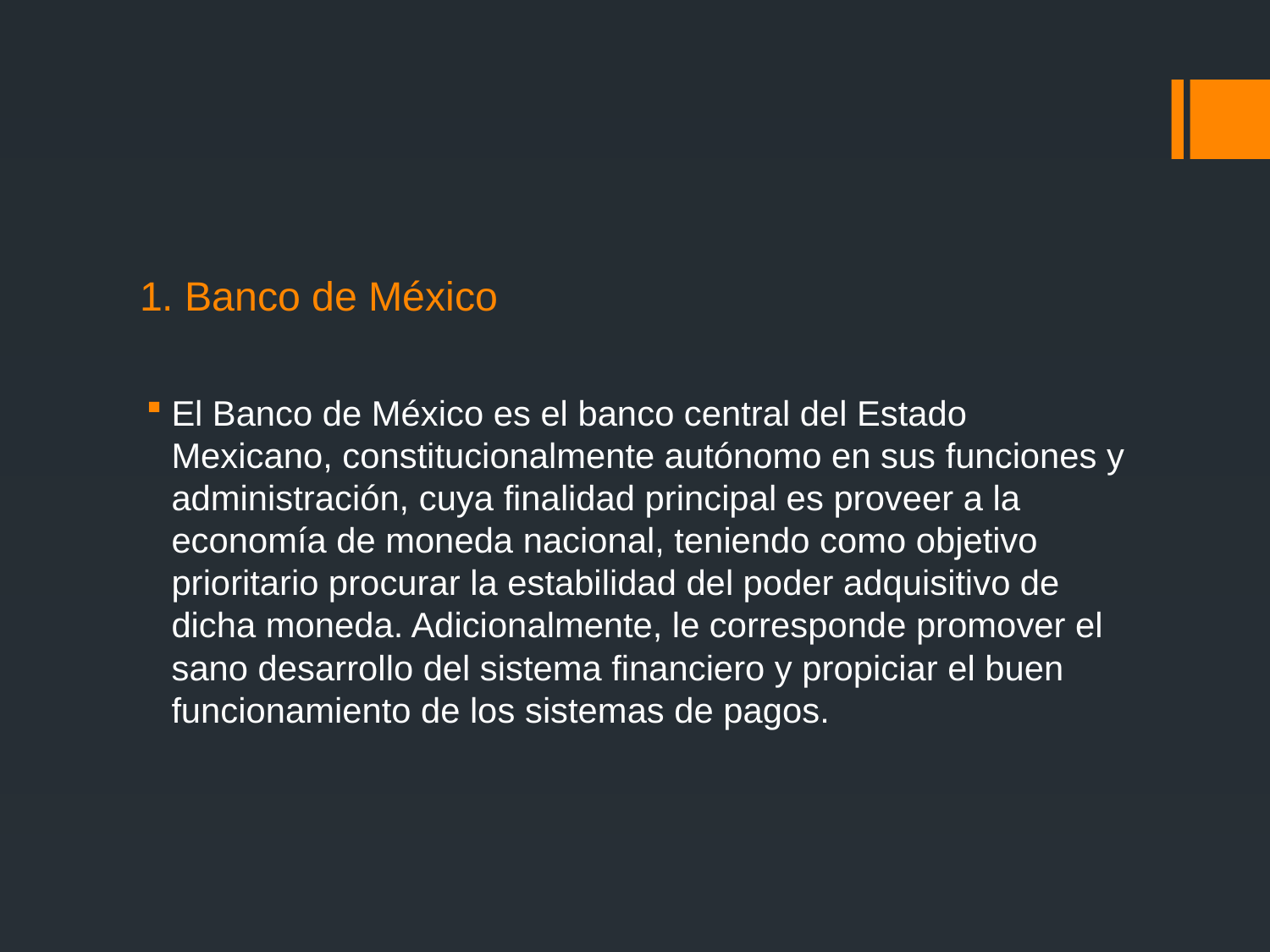

# 1. Banco de México
El Banco de México es el banco central del Estado Mexicano, constitucionalmente autónomo en sus funciones y administración, cuya finalidad principal es proveer a la economía de moneda nacional, teniendo como objetivo prioritario procurar la estabilidad del poder adquisitivo de dicha moneda. Adicionalmente, le corresponde promover el sano desarrollo del sistema financiero y propiciar el buen funcionamiento de los sistemas de pagos.